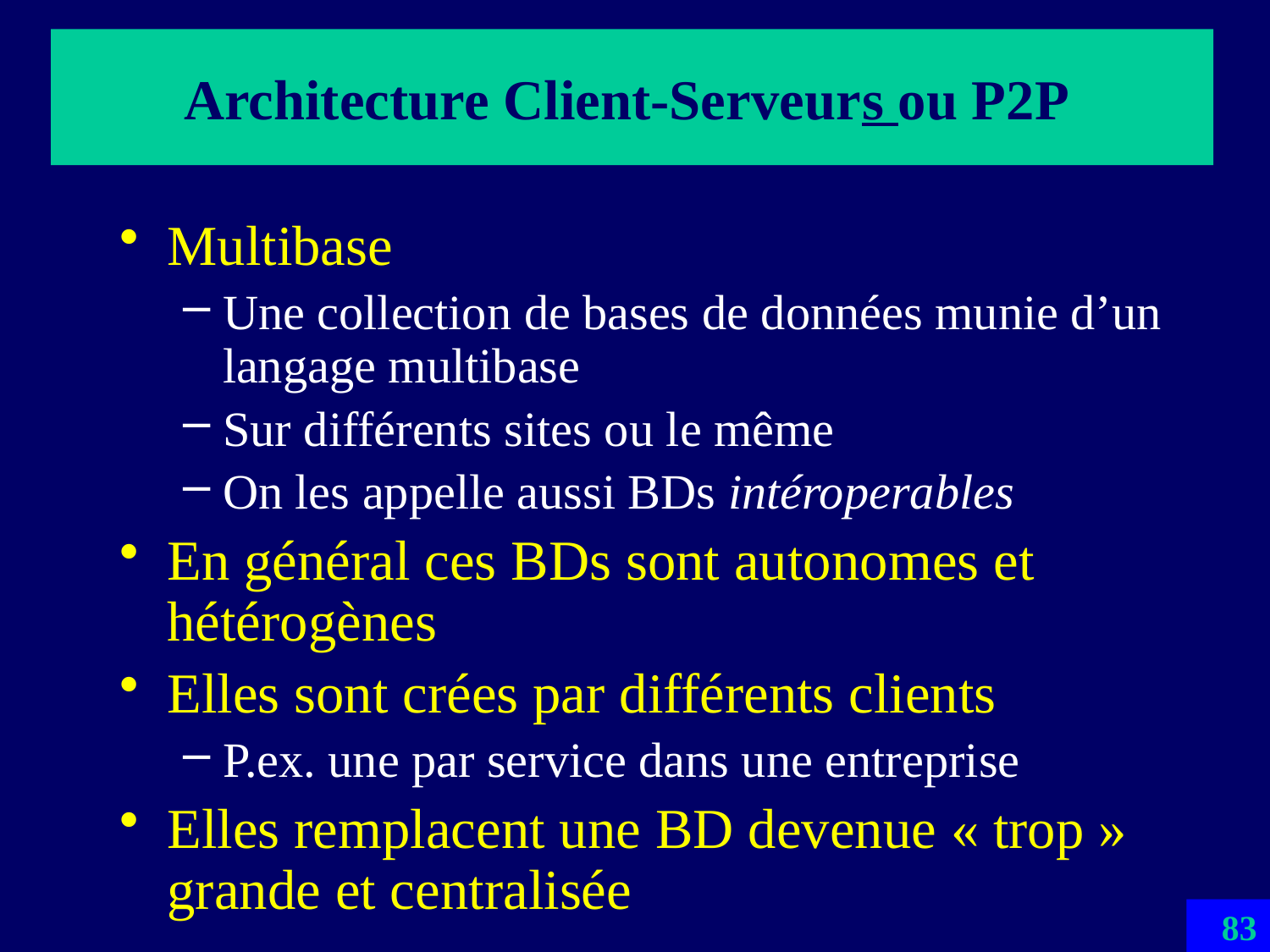

# Architecture Client-Serveurs ou P2P
Multibase
Une collection de bases de données munie d’un langage multibase
Sur différents sites ou le même
On les appelle aussi BDs intéroperables
En général ces BDs sont autonomes et hétérogènes
Elles sont crées par différents clients
P.ex. une par service dans une entreprise
Elles remplacent une BD devenue « trop » grande et centralisée
83